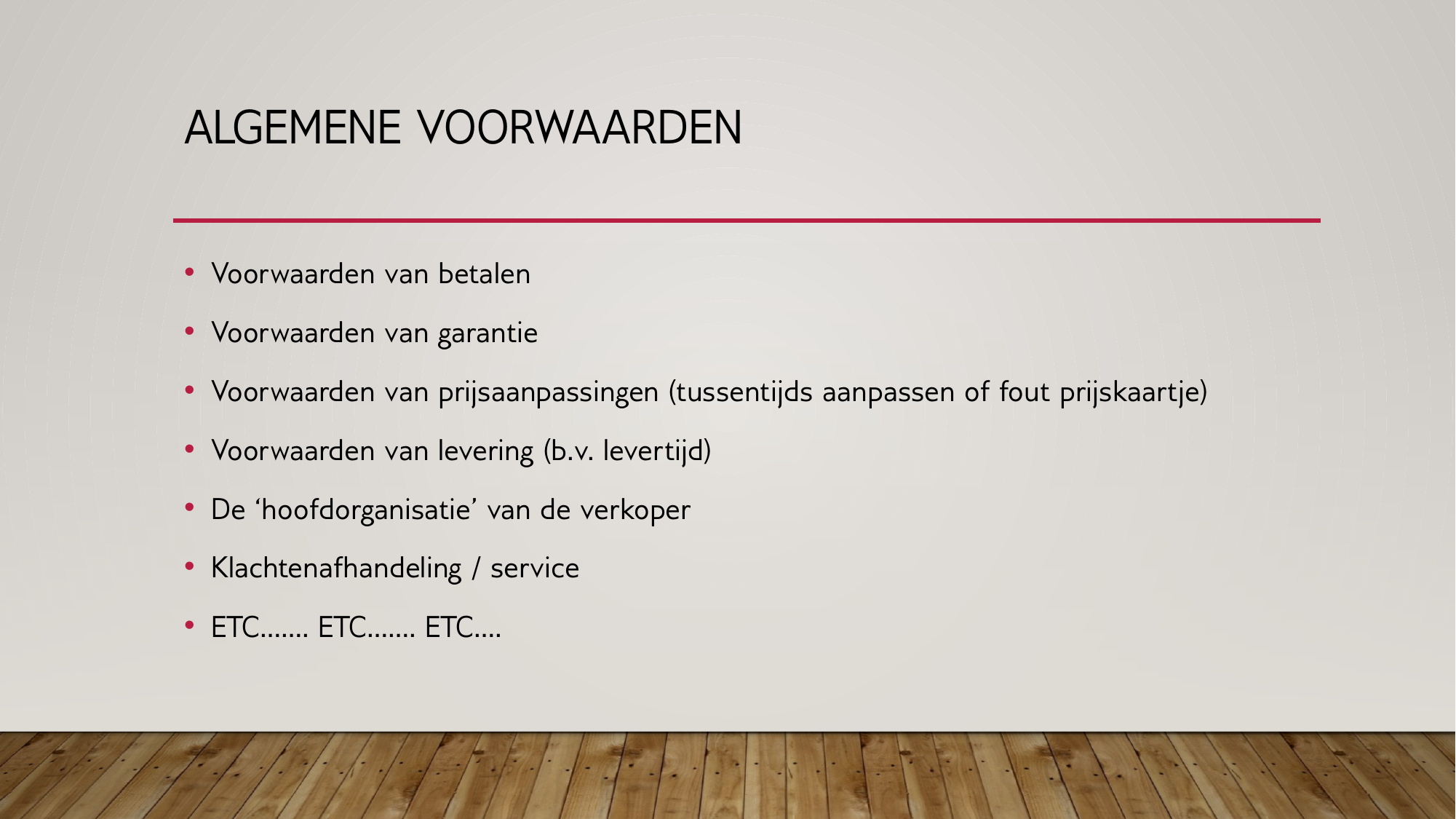

# Algemene voorwaarden
Voorwaarden van betalen
Voorwaarden van garantie
Voorwaarden van prijsaanpassingen (tussentijds aanpassen of fout prijskaartje)
Voorwaarden van levering (b.v. levertijd)
De ‘hoofdorganisatie’ van de verkoper
Klachtenafhandeling / service
ETC……. ETC……. ETC….